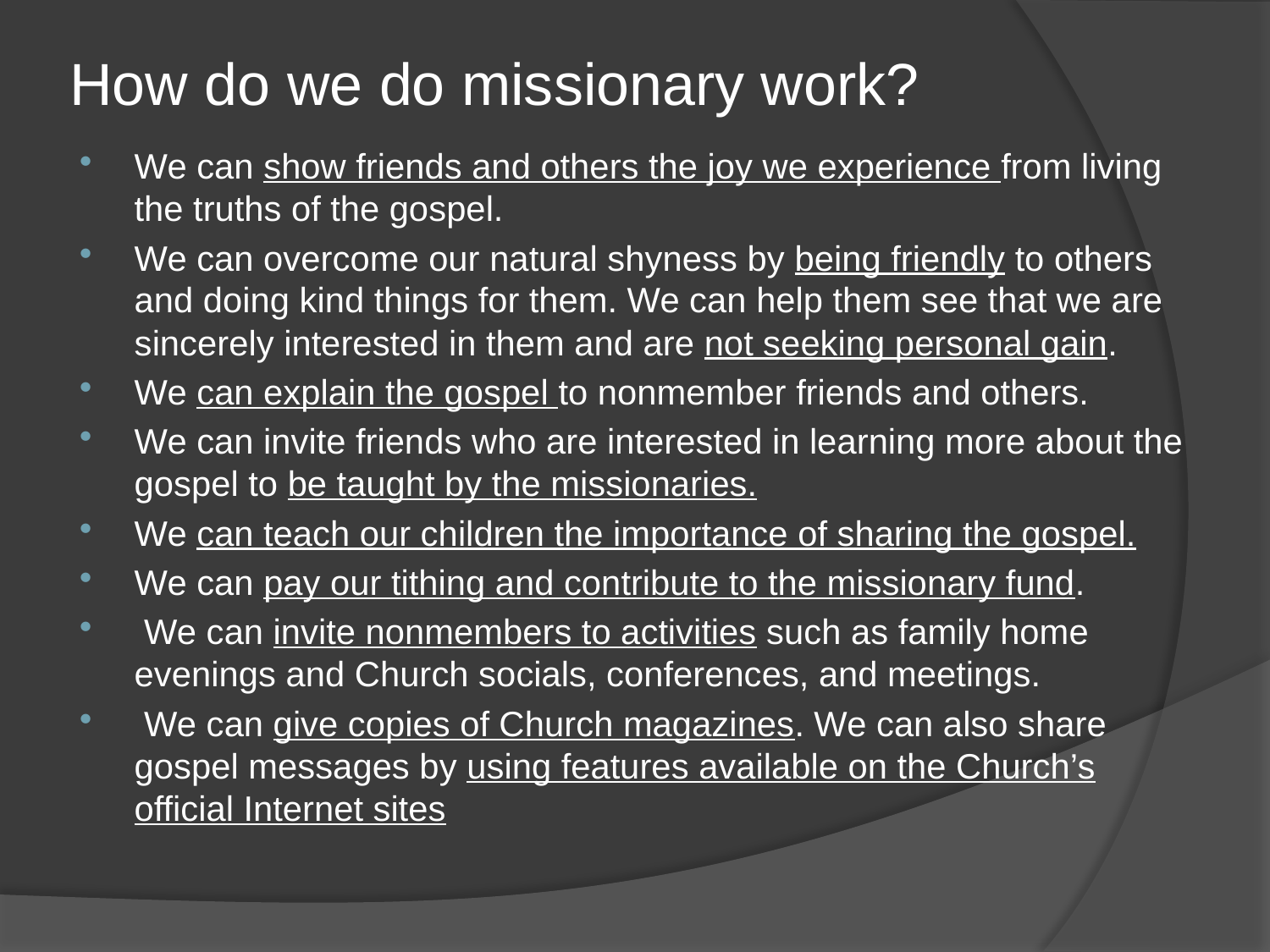

# How do we do missionary work?
We can show friends and others the joy we experience from living the truths of the gospel.
We can overcome our natural shyness by being friendly to others and doing kind things for them. We can help them see that we are sincerely interested in them and are not seeking personal gain.
We can explain the gospel to nonmember friends and others.
We can invite friends who are interested in learning more about the gospel to be taught by the missionaries.
We can teach our children the importance of sharing the gospel.
We can pay our tithing and contribute to the missionary fund.
 We can invite nonmembers to activities such as family home evenings and Church socials, conferences, and meetings.
 We can give copies of Church magazines. We can also share gospel messages by using features available on the Church’s official Internet sites